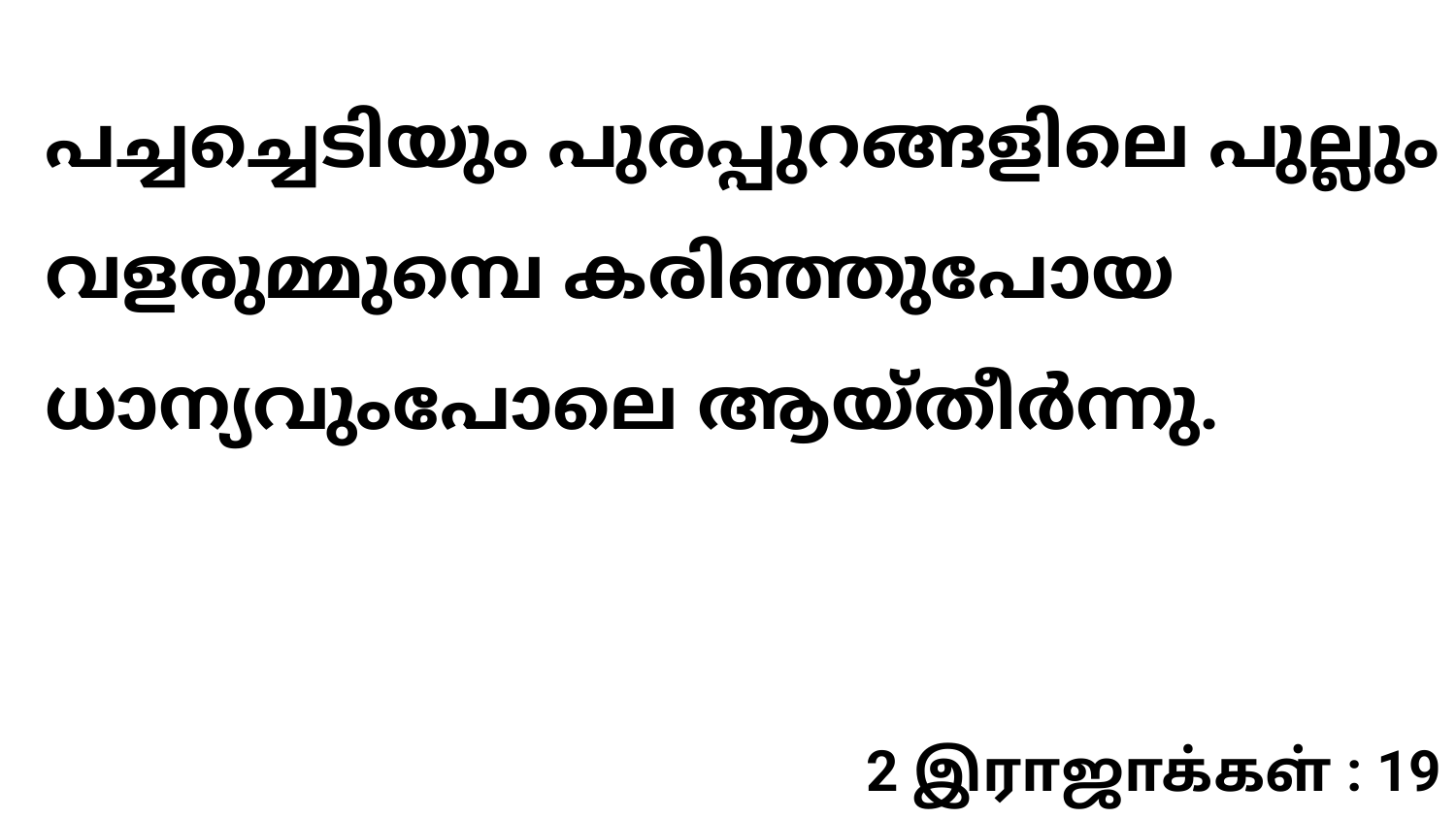

പച്ചച്ചെടിയും പുരപ്പുറങ്ങളിലെ പുല്ലും വളരുമ്മുമ്പെ കരിഞ്ഞുപോയ ധാന്യവുംപോലെ ആയ്തീർന്നു.
2 இராஜாக்கள் : 19